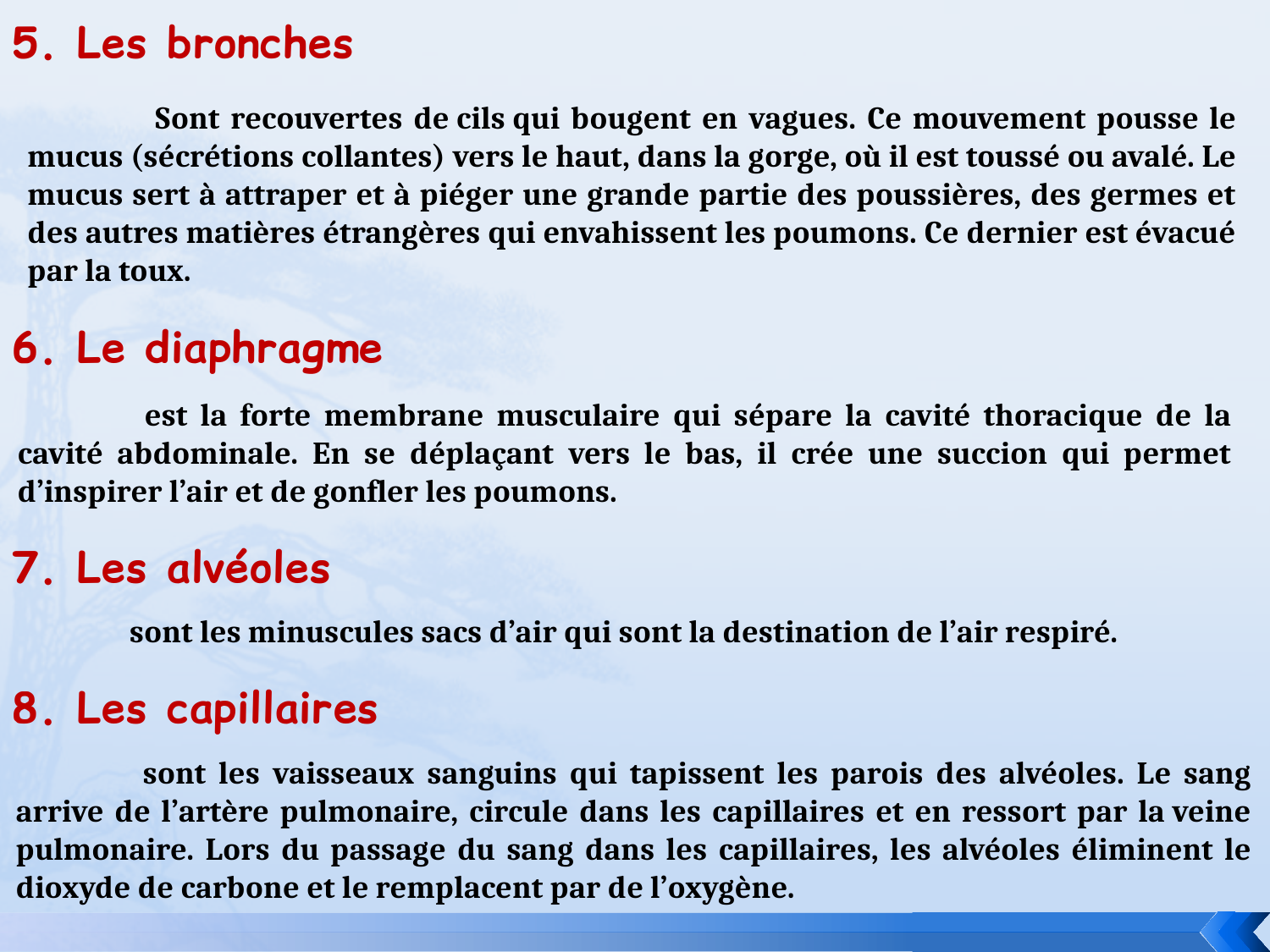

5. Les bronches
	Sont recouvertes de cils qui bougent en vagues. Ce mouvement pousse le mucus (sécrétions collantes) vers le haut, dans la gorge, où il est toussé ou avalé. Le mucus sert à attraper et à piéger une grande partie des poussières, des germes et des autres matières étrangères qui envahissent les poumons. Ce dernier est évacué par la toux.
6. Le diaphragme
	est la forte membrane musculaire qui sépare la cavité thoracique de la cavité abdominale. En se déplaçant vers le bas, il crée une succion qui permet d’inspirer l’air et de gonfler les poumons.
7. Les alvéoles
	sont les minuscules sacs d’air qui sont la destination de l’air respiré.
8. Les capillaires
	sont les vaisseaux sanguins qui tapissent les parois des alvéoles. Le sang arrive de l’artère pulmonaire, circule dans les capillaires et en ressort par la veine pulmonaire. Lors du passage du sang dans les capillaires, les alvéoles éliminent le dioxyde de carbone et le remplacent par de l’oxygène.